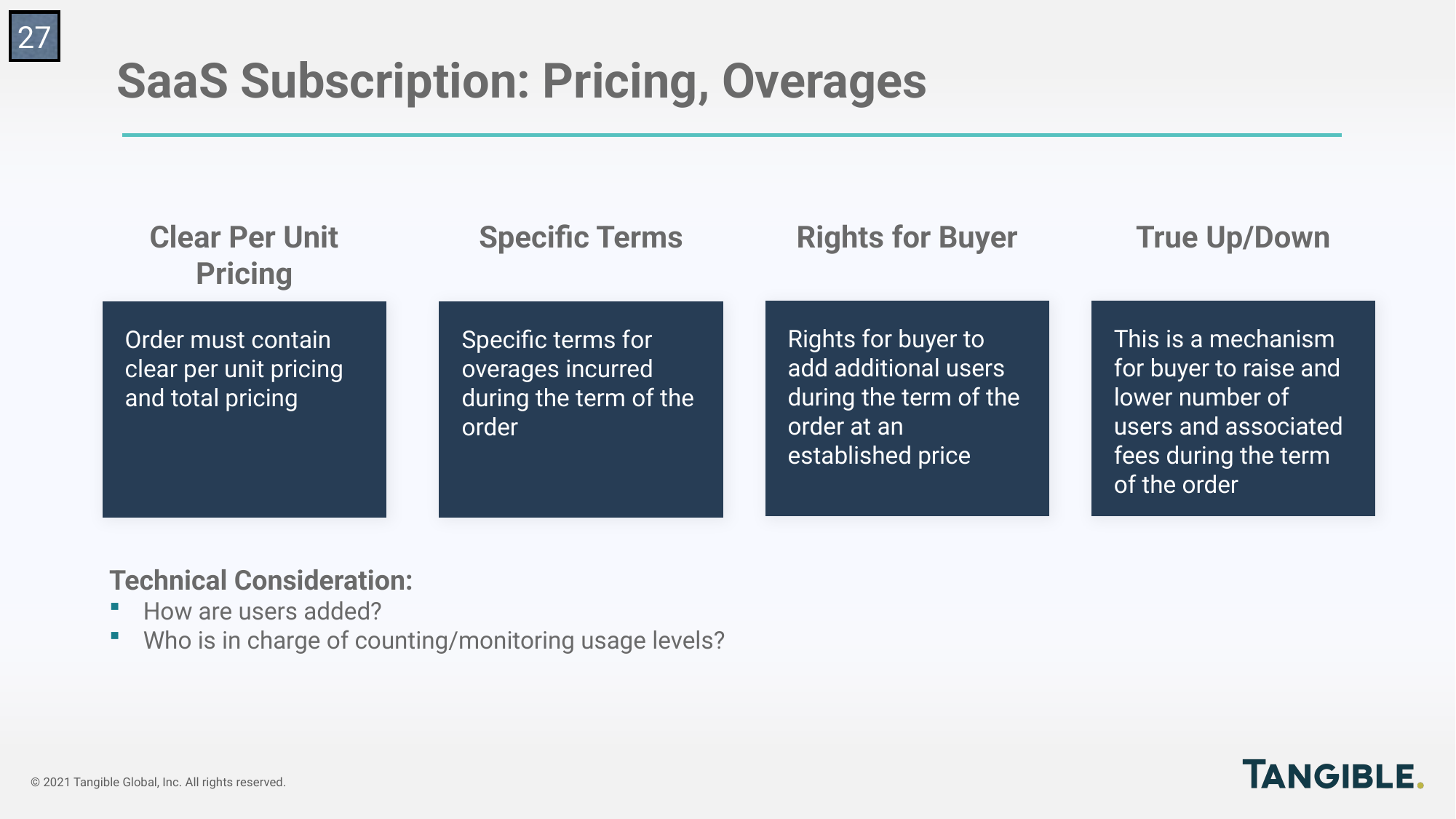

27
SaaS Subscription: Pricing, Overages
Clear Per Unit Pricing
Specific Terms
Rights for Buyer
True Up/Down
Rights for buyer to add additional users during the term of the order at an established price
This is a mechanism for buyer to raise and lower number of users and associated fees during the term of the order
Order must contain clear per unit pricing and total pricing
Specific terms for overages incurred during the term of the order
Technical Consideration:
How are users added?
Who is in charge of counting/monitoring usage levels?